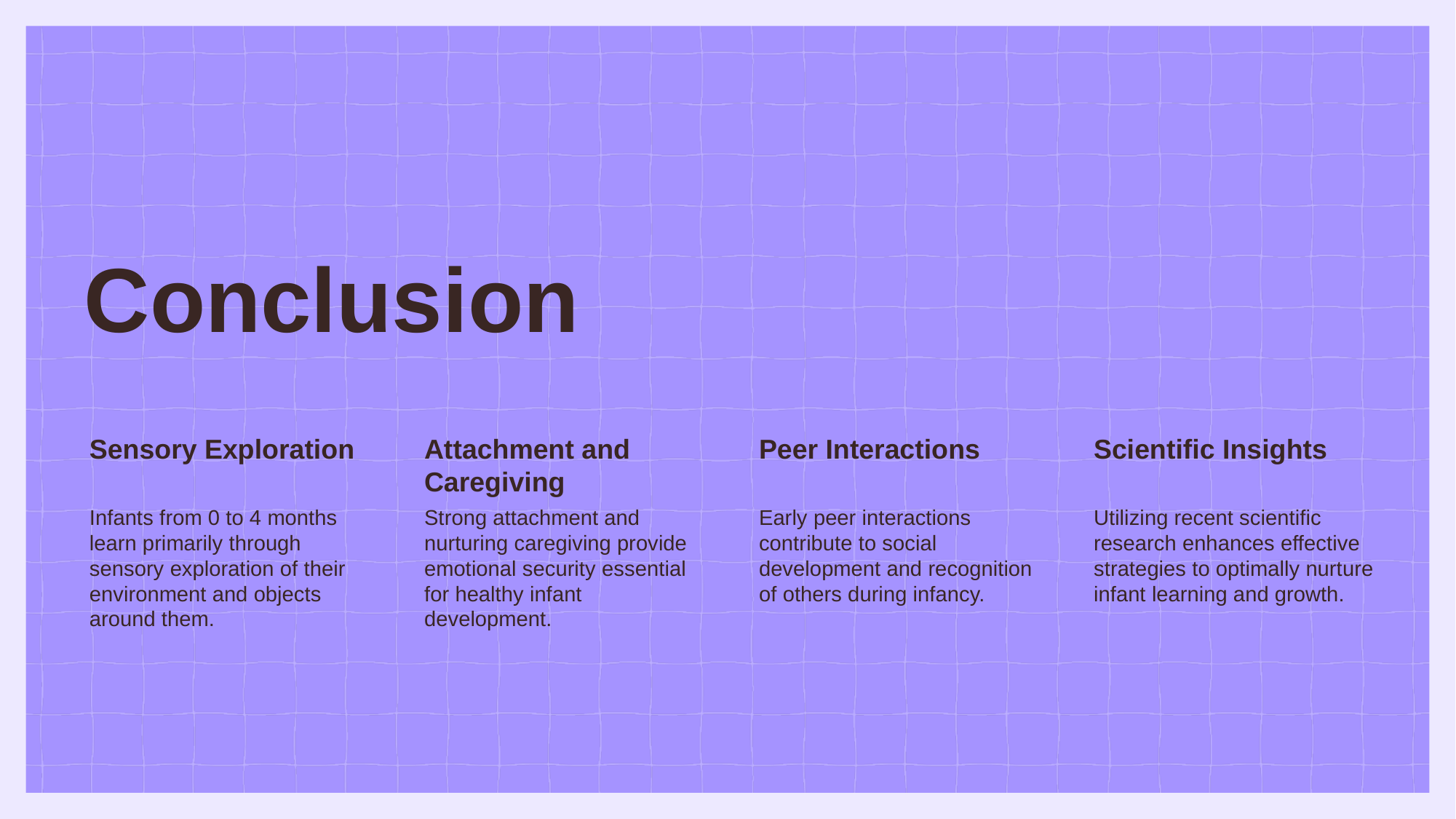

# Conclusion
Sensory Exploration
Infants from 0 to 4 months learn primarily through sensory exploration of their environment and objects around them.
Attachment and Caregiving
Strong attachment and nurturing caregiving provide emotional security essential for healthy infant development.
Peer Interactions
Early peer interactions contribute to social development and recognition of others during infancy.
Scientific Insights
Utilizing recent scientific research enhances effective strategies to optimally nurture infant learning and growth.